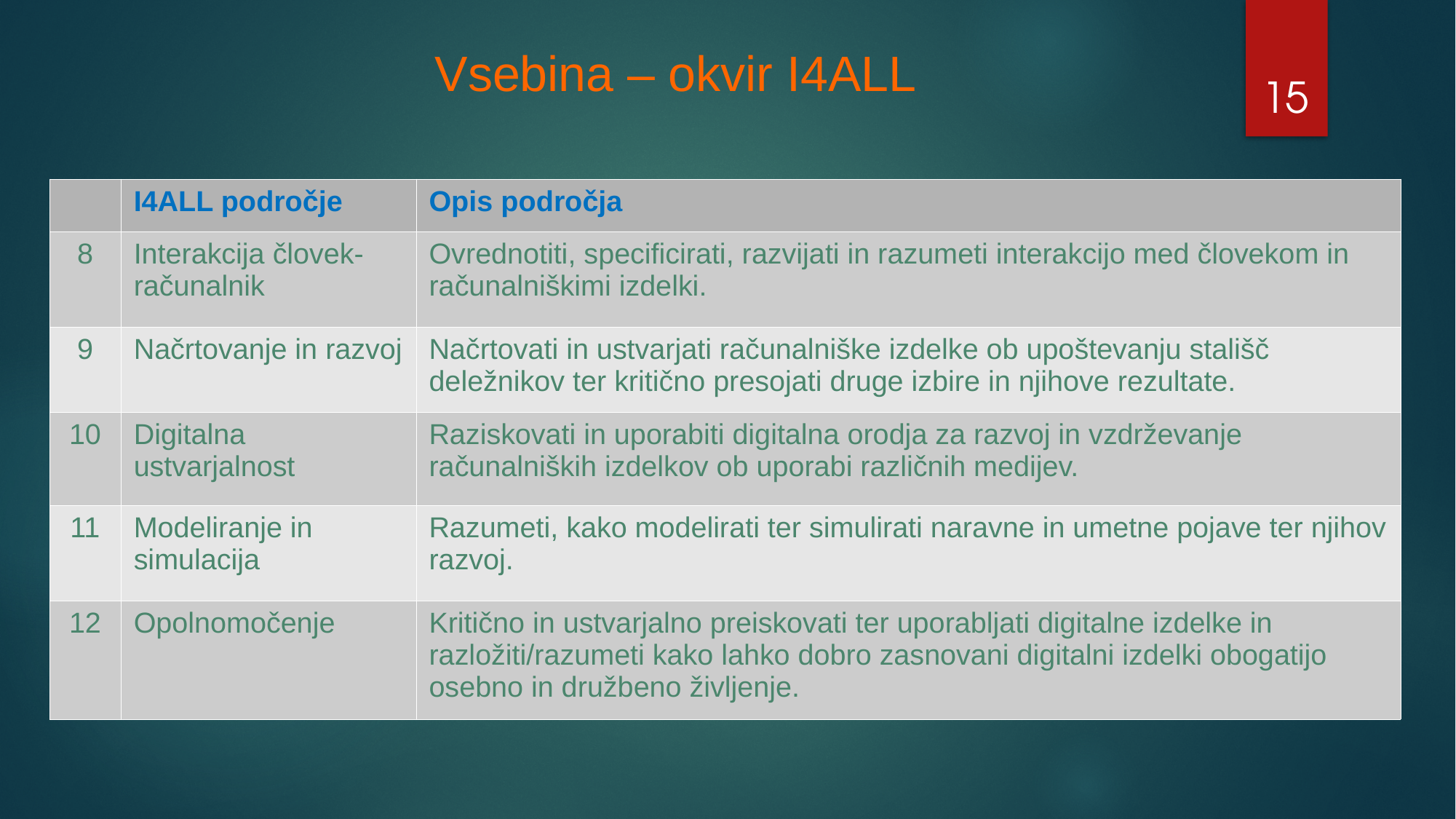

# Vsebina – okvir I4ALL
15
|  | I4ALL področje | Opis področja |
| --- | --- | --- |
| 8 | Interakcija človek-računalnik | Ovrednotiti, specificirati, razvijati in razumeti interakcijo med človekom in računalniškimi izdelki. |
| 9 | Načrtovanje in razvoj | Načrtovati in ustvarjati računalniške izdelke ob upoštevanju stališč deležnikov ter kritično presojati druge izbire in njihove rezultate. |
| 10 | Digitalna ustvarjalnost | Raziskovati in uporabiti digitalna orodja za razvoj in vzdrževanje računalniških izdelkov ob uporabi različnih medijev. |
| 11 | Modeliranje in simulacija | Razumeti, kako modelirati ter simulirati naravne in umetne pojave ter njihov razvoj. |
| 12 | Opolnomočenje | Kritično in ustvarjalno preiskovati ter uporabljati digitalne izdelke in razložiti/razumeti kako lahko dobro zasnovani digitalni izdelki obogatijo osebno in družbeno življenje. |
Temeljna znanja RIN